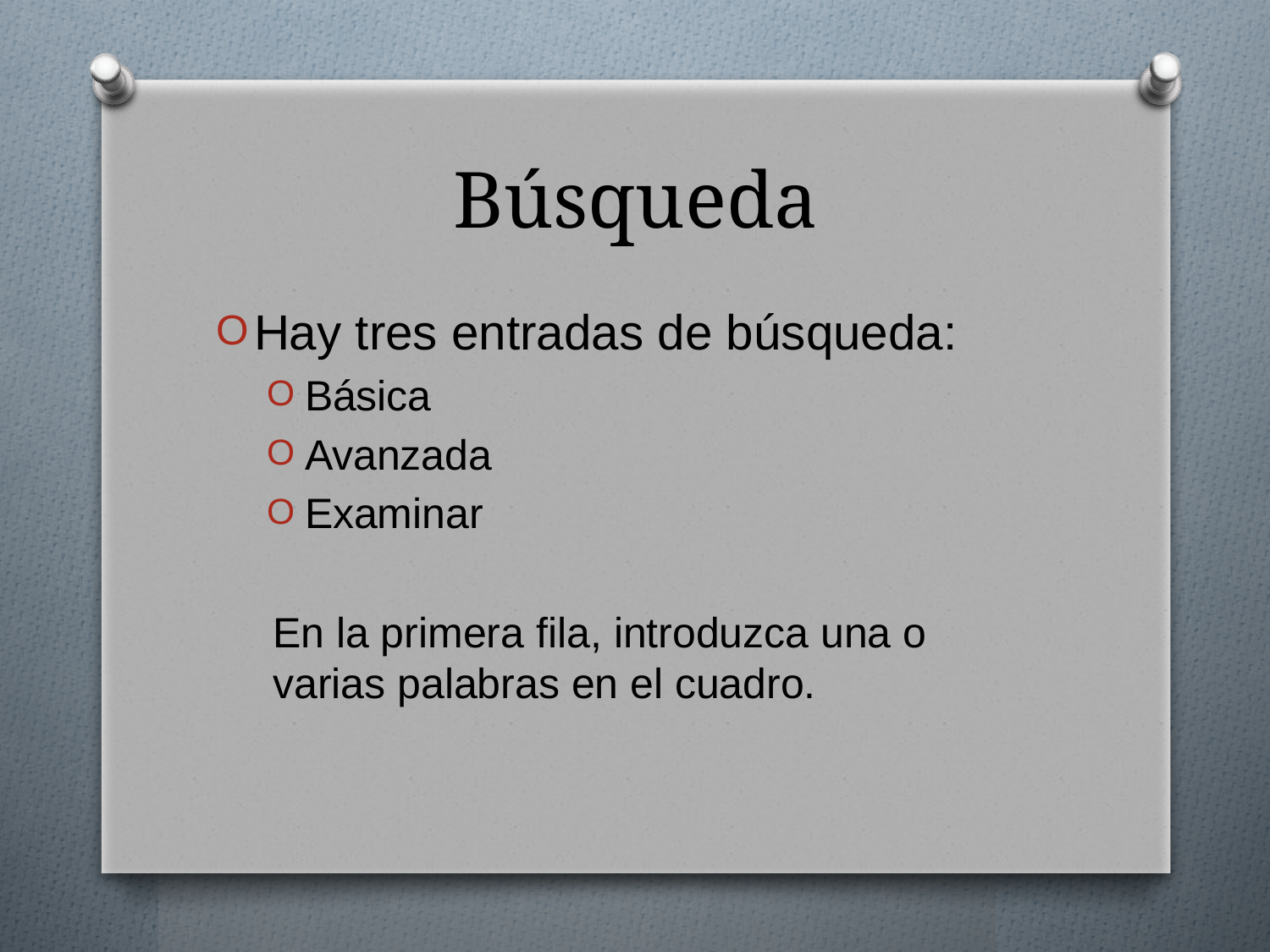

# Búsqueda
Hay tres entradas de búsqueda:
Básica
Avanzada
Examinar

En la primera fila, introduzca una o varias palabras en el cuadro.